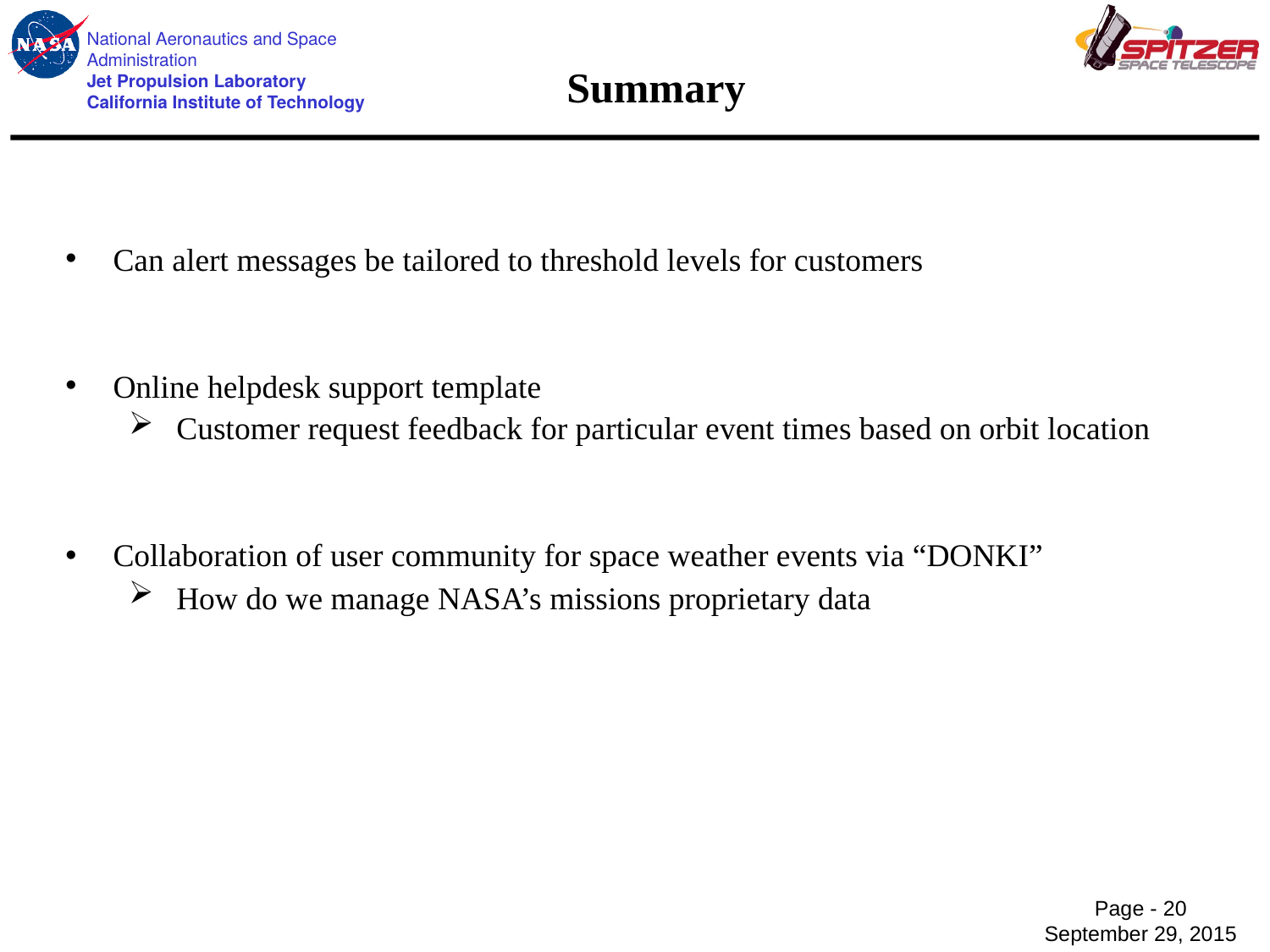

Summary

Can alert messages be tailored to threshold levels for customers

Online helpdesk support template
Customer request feedback for particular event times based on orbit location

Collaboration of user community for space weather events via “DONKI”
How do we manage NASA’s missions proprietary data